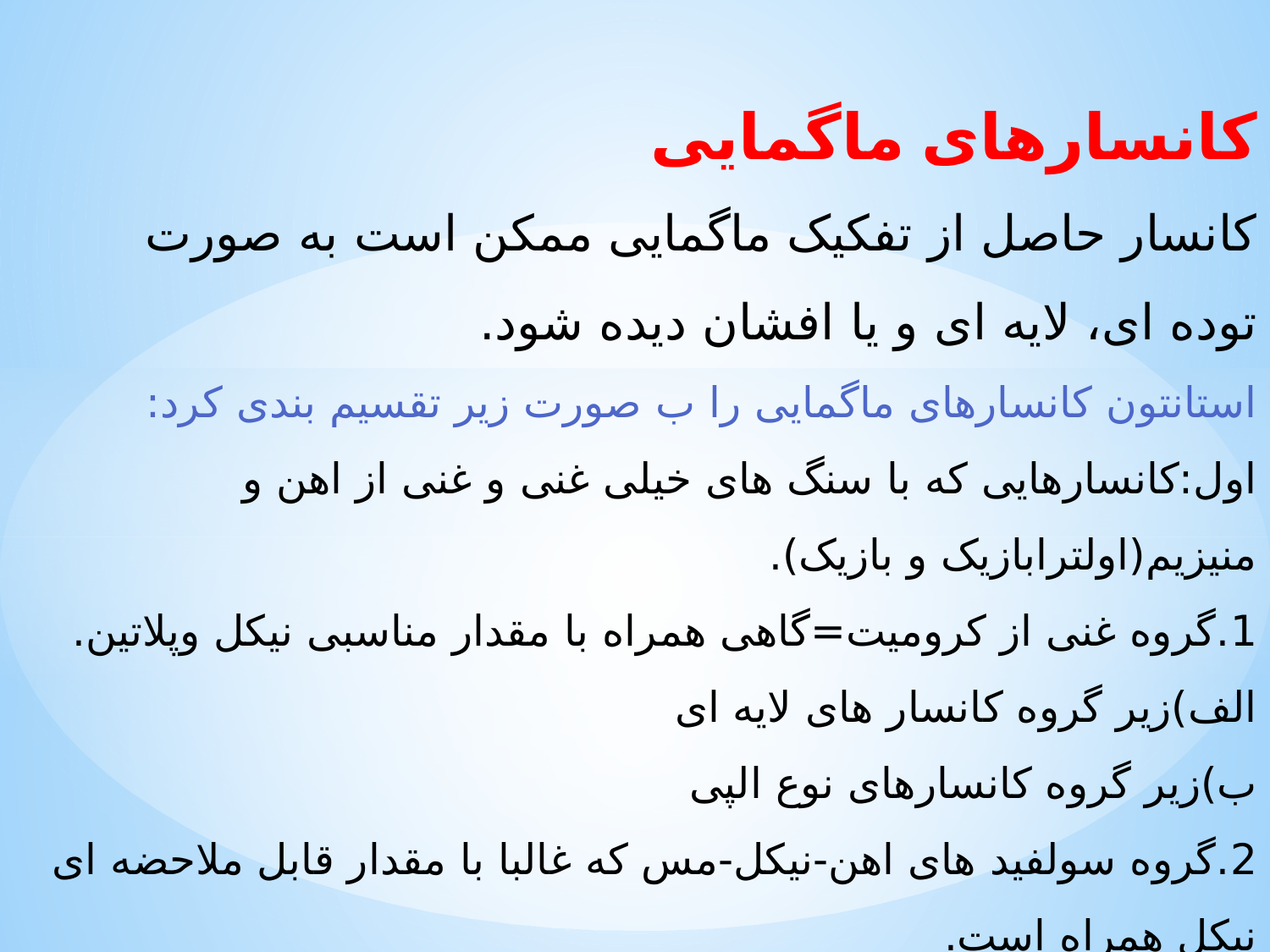

کانسارهای ماگمایی
کانسار حاصل از تفکیک ماگمایی ممکن است به صورت توده ای، لایه ای و یا افشان دیده شود.
استانتون کانسارهای ماگمایی را ب صورت زیر تقسیم بندی کرد:
اول:کانسارهایی که با سنگ های خیلی غنی و غنی از اهن و منیزیم(اولترابازیک و بازیک).
1.گروه غنی از کرومیت=گاهی همراه با مقدار مناسبی نیکل وپلاتین.
الف)زیر گروه کانسار های لایه ای
ب)زیر گروه کانسارهای نوع الپی
2.گروه سولفید های اهن-نیکل-مس که غالبا با مقدار قابل ملاحضه ای نیکل همراه است.